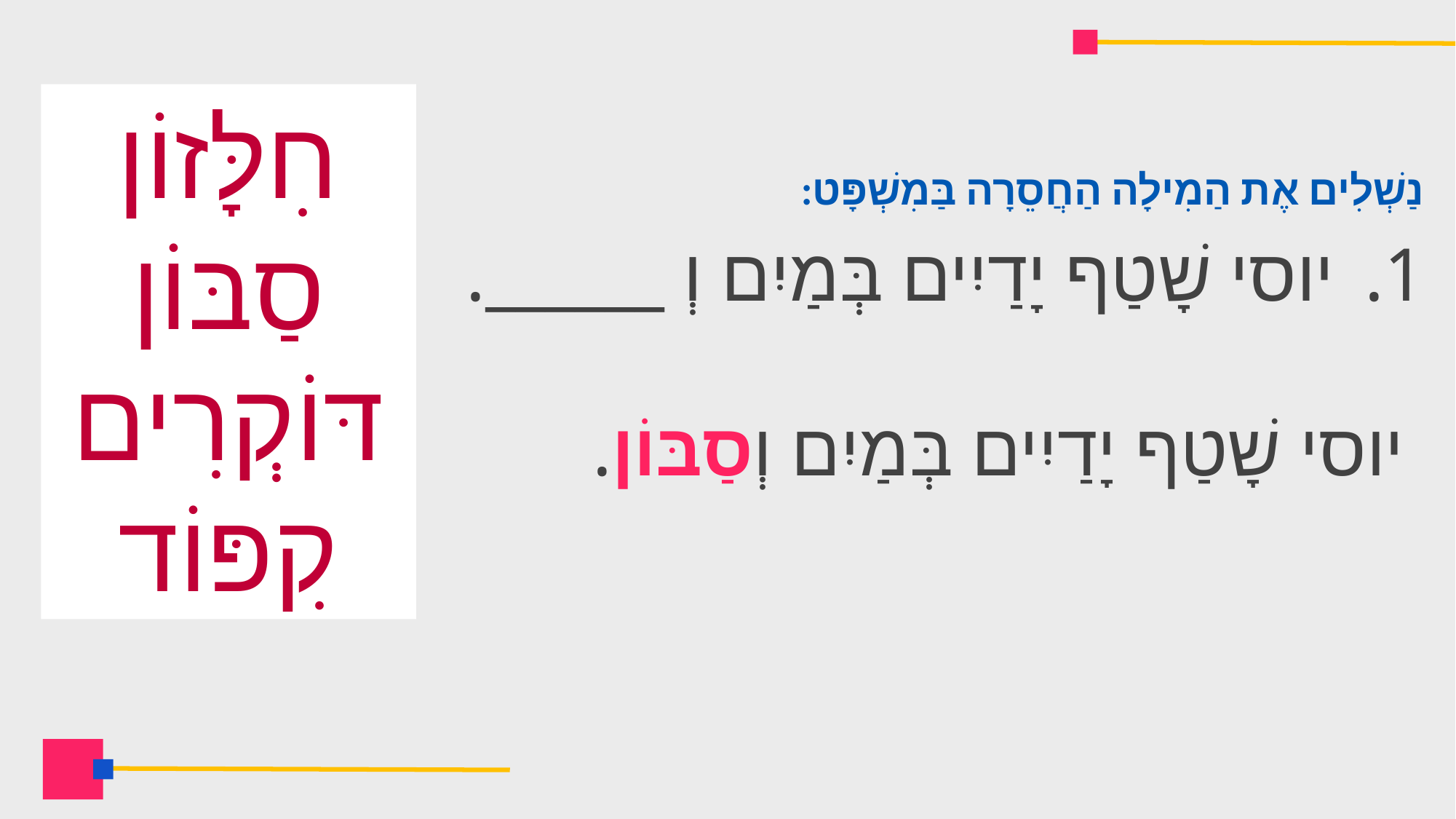

חִלָּזוֹן
סַבּוֹן
דּוֹקְרִים
קִפּוֹד
# נַשְׁלִים אֶת הַמִילָה הַחֲסֵרָה בַּמִשְׁפָּט:
יוסי שָׁטַף יָדַיִים בְּמַיִם וְ ______.

 יוסי שָׁטַף יָדַיִים בְּמַיִם וְסַבּוֹן.